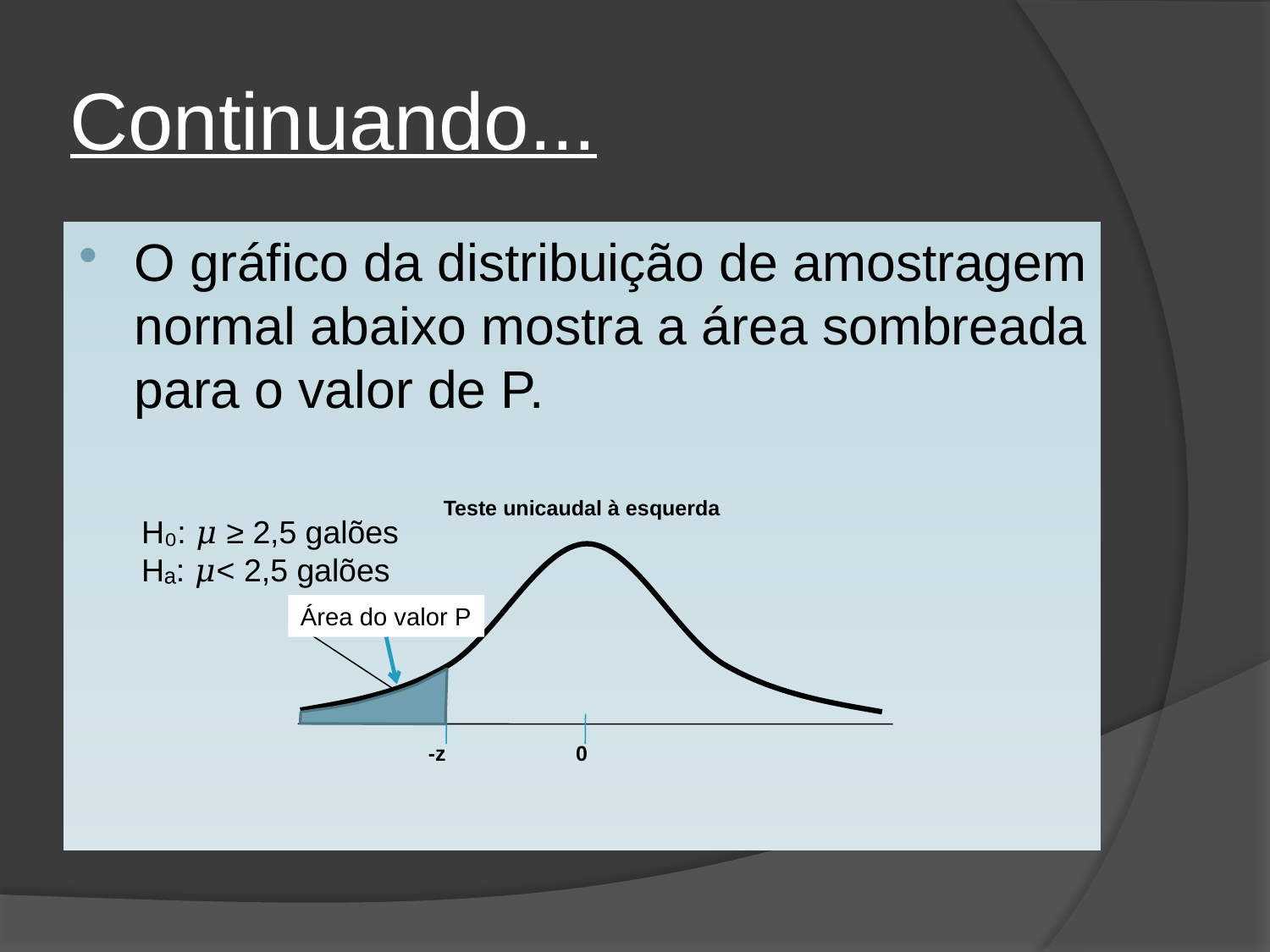

# Continuando...
O gráfico da distribuição de amostragem normal abaixo mostra a área sombreada para o valor de P.

Teste unicaudal à esquerda
H₀: 𝜇 ≥ 2,5 galões
Hₐ: 𝜇< 2,5 galões

 -z                      0
Área do valor P